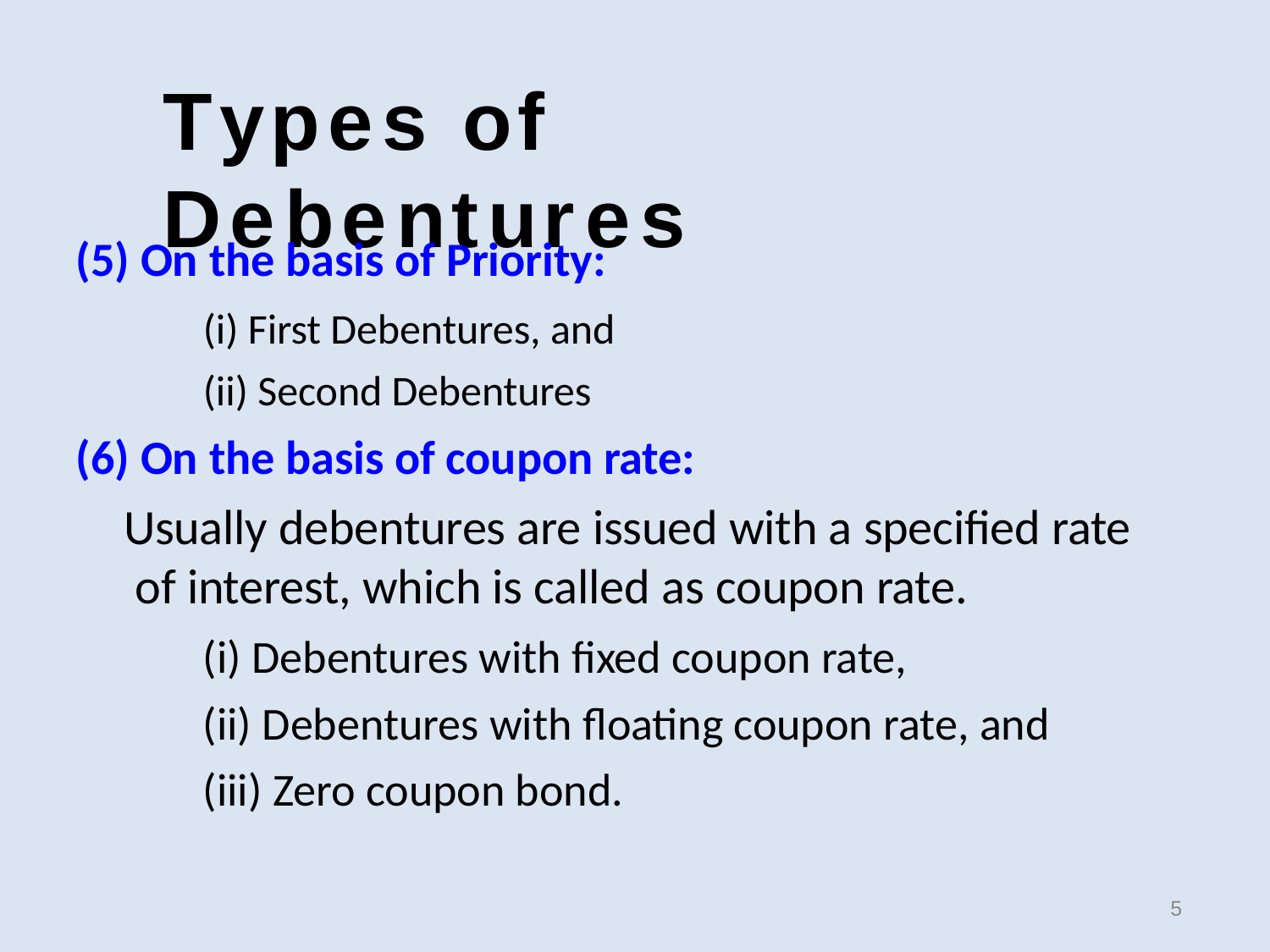

# Types	of	Debentures
On the basis of Priority:
First Debentures, and
Second Debentures
On the basis of coupon rate:
Usually debentures are issued with a specified rate  of interest, which is called as coupon rate.
Debentures with fixed coupon rate,
Debentures with floating coupon rate, and
Zero coupon bond.
5